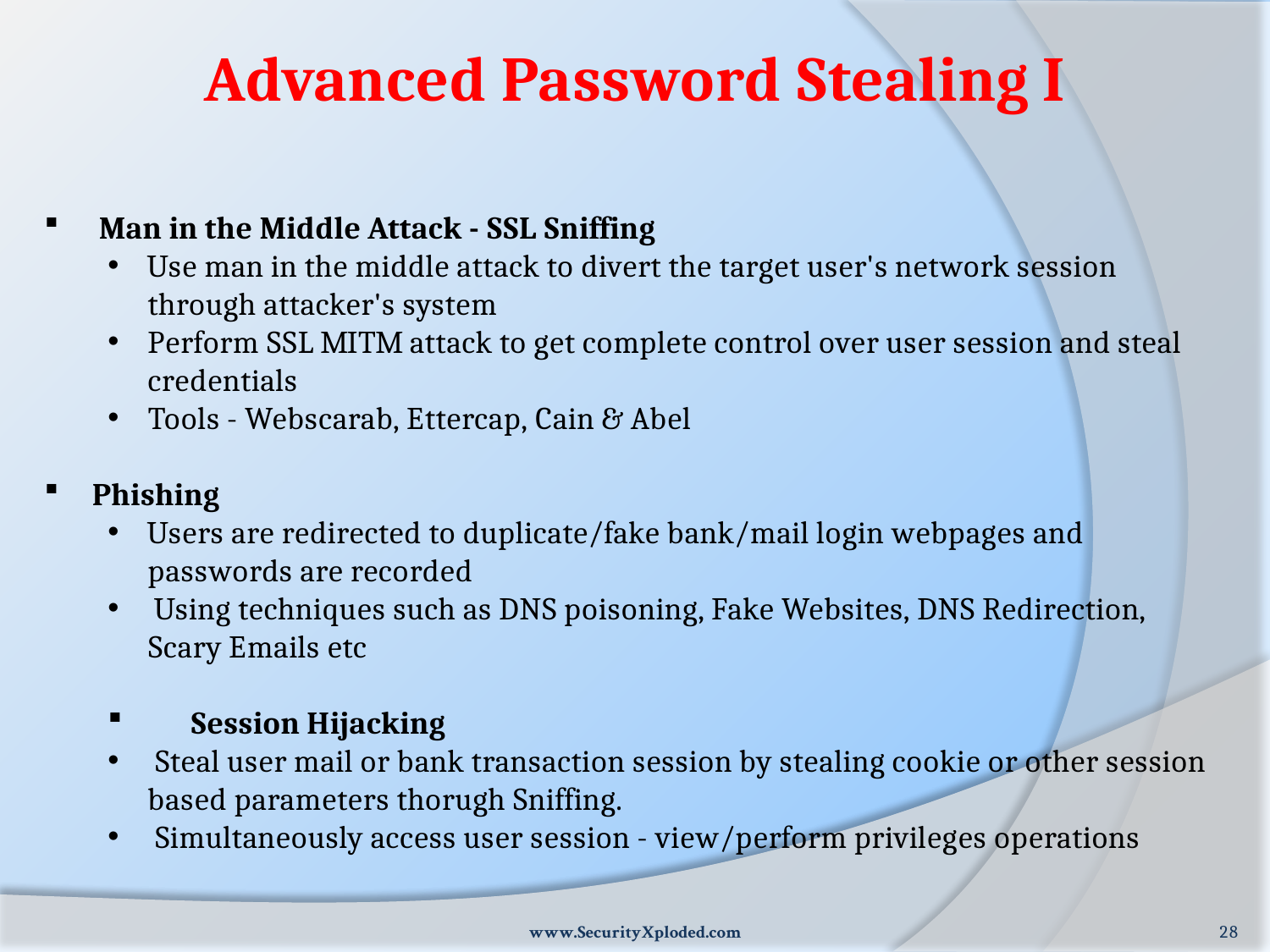

Advanced Password Stealing I
 Man in the Middle Attack - SSL Sniffing
Use man in the middle attack to divert the target user's network session through attacker's system
Perform SSL MITM attack to get complete control over user session and steal credentials
Tools - Webscarab, Ettercap, Cain & Abel

Phishing
Users are redirected to duplicate/fake bank/mail login webpages and passwords are recorded
 Using techniques such as DNS poisoning, Fake Websites, DNS Redirection, Scary Emails etc

     Session Hijacking
 Steal user mail or bank transaction session by stealing cookie or other session based parameters thorugh Sniffing.
 Simultaneously access user session - view/perform privileges operations
www.SecurityXploded.com
28